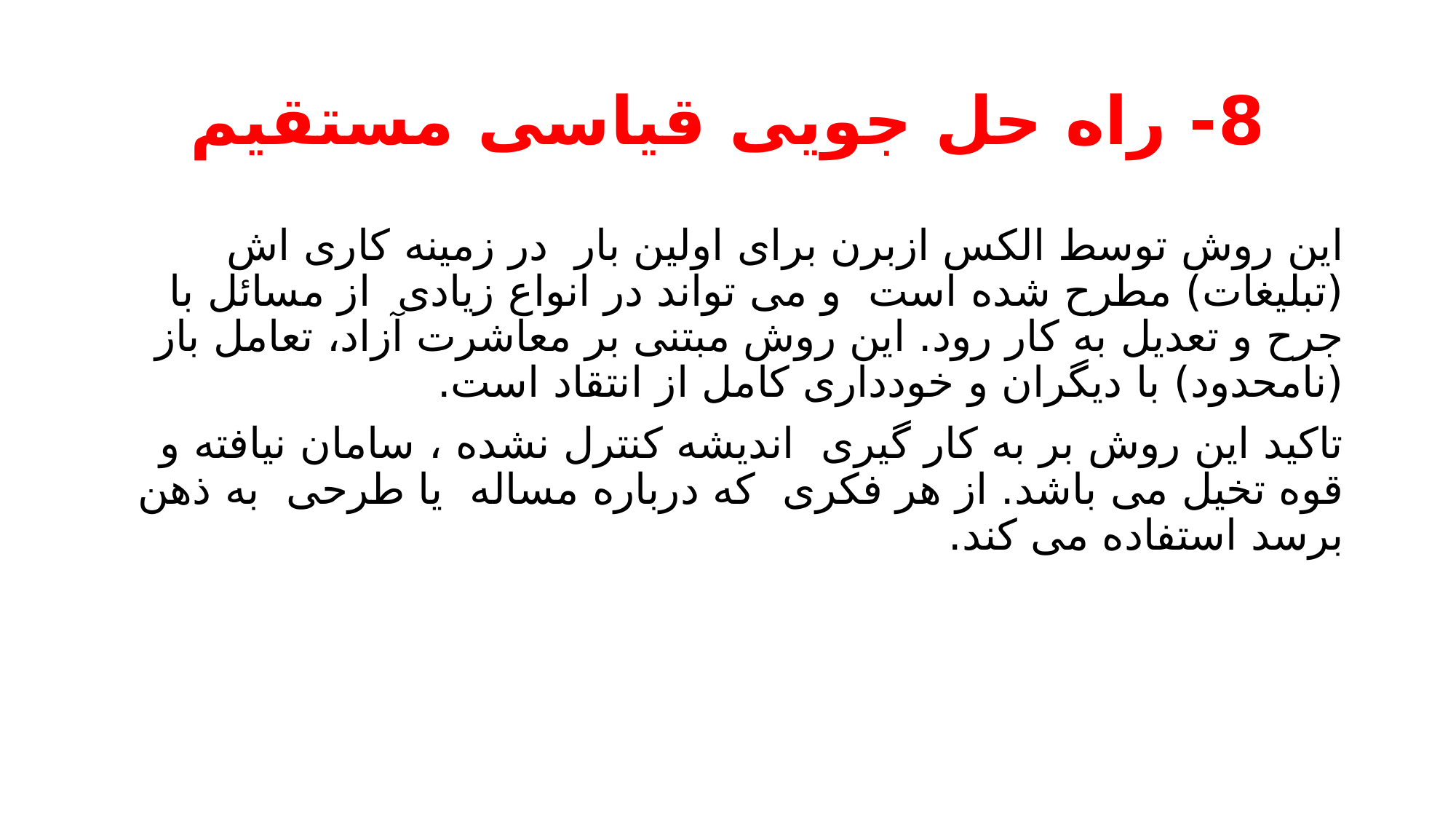

# 8- راه حل جویی قیاسی مستقیم
این روش توسط الکس ازبرن برای اولین بار  در زمینه کاری اش (تبلیغات) مطرح شده است  و می تواند در انواع زیادی  از مسائل با جرح و تعدیل به کار رود. این روش مبتنی بر معاشرت آزاد، تعامل باز (نامحدود) با دیگران و خودداری کامل از انتقاد است.
تاکید این روش بر به کار گیری  اندیشه کنترل نشده ، سامان نیافته و قوه تخیل می باشد. از هر فکری  که درباره مساله  یا طرحی  به ذهن برسد استفاده می کند.